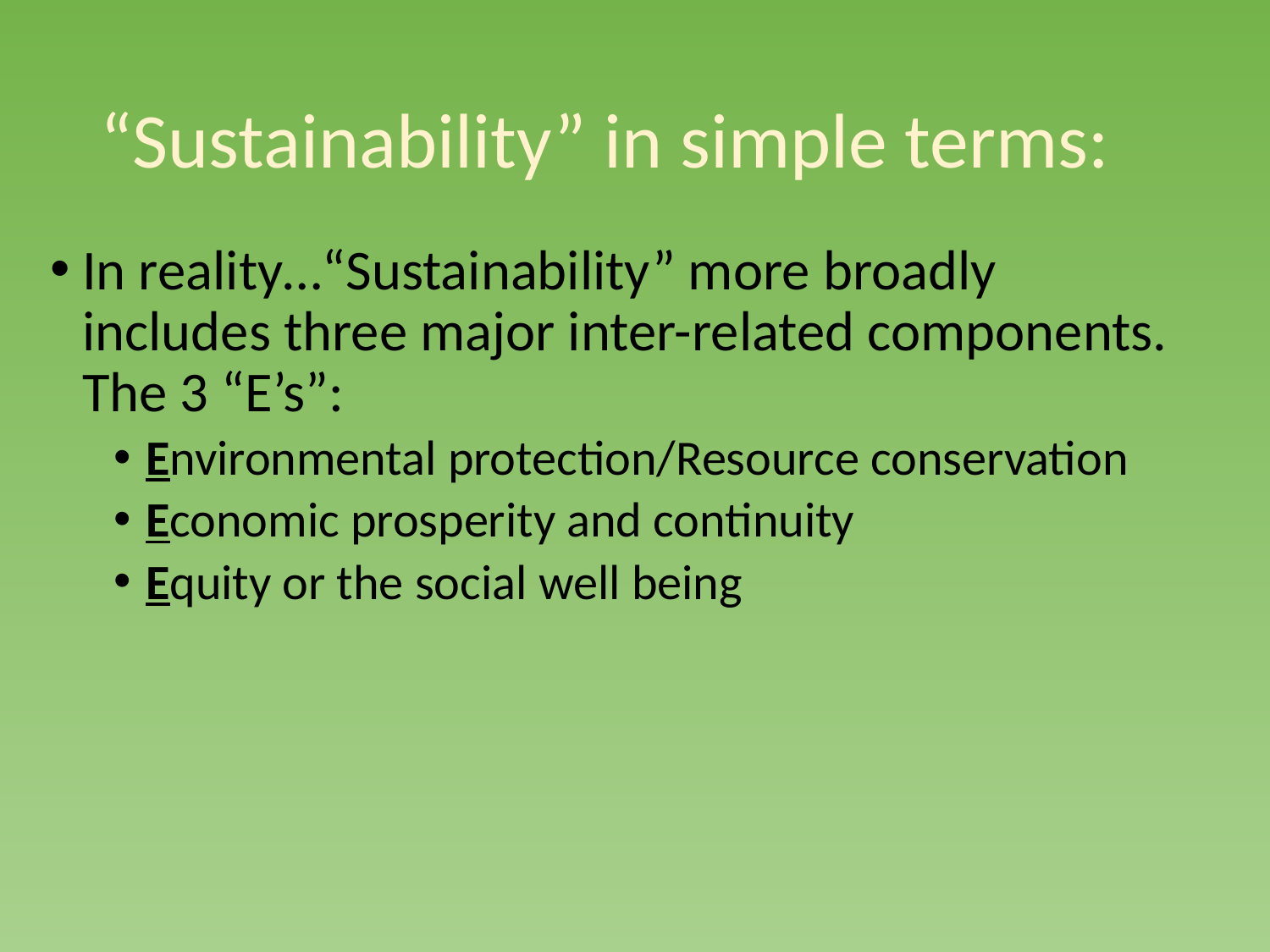

# “Sustainability” in simple terms:
In reality…“Sustainability” more broadly includes three major inter-related components. The 3 “E’s”:
Environmental protection/Resource conservation
Economic prosperity and continuity
Equity or the social well being